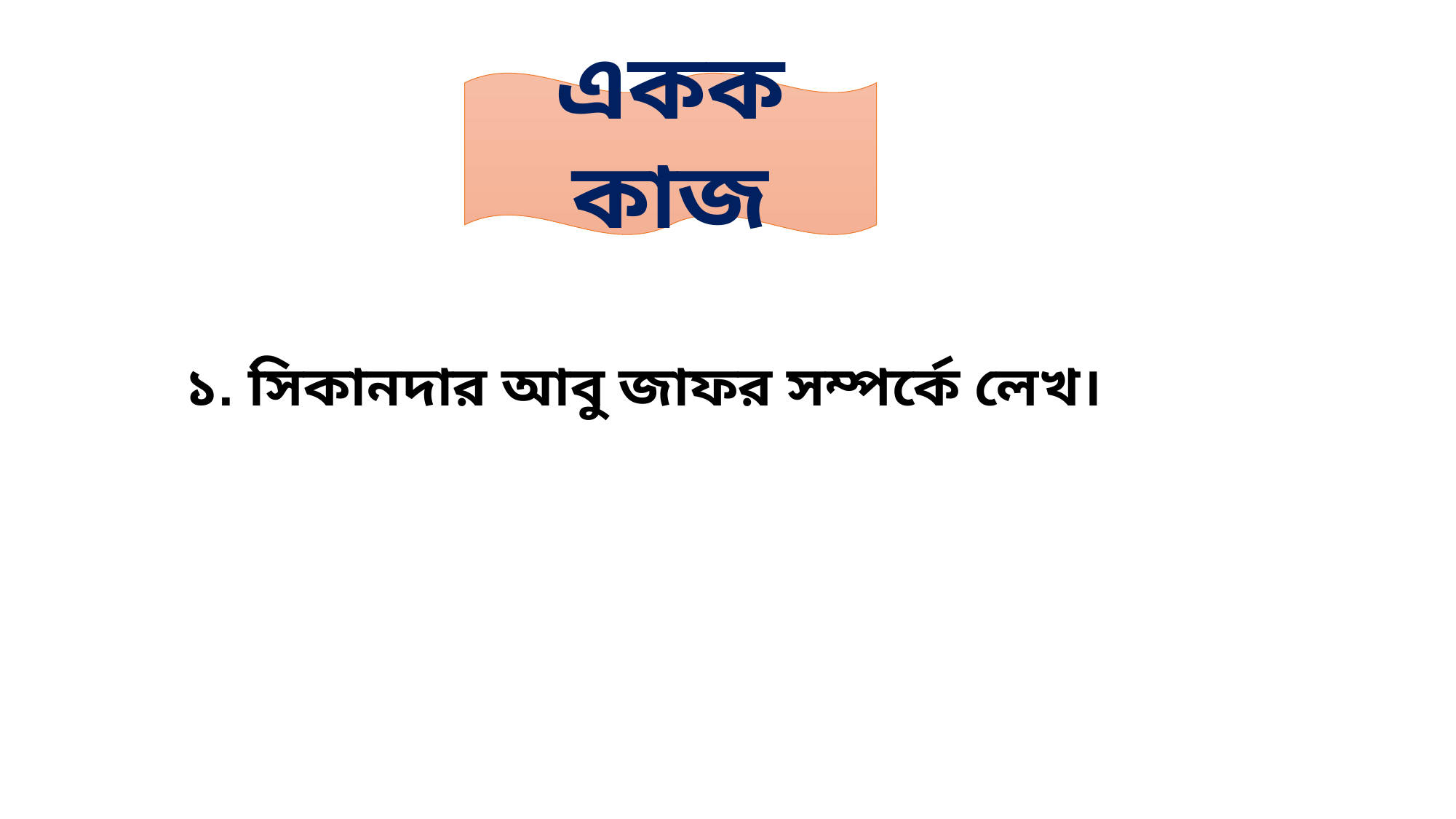

একক কাজ

১. সিকানদার আবু জাফর সম্পর্কে লেখ।